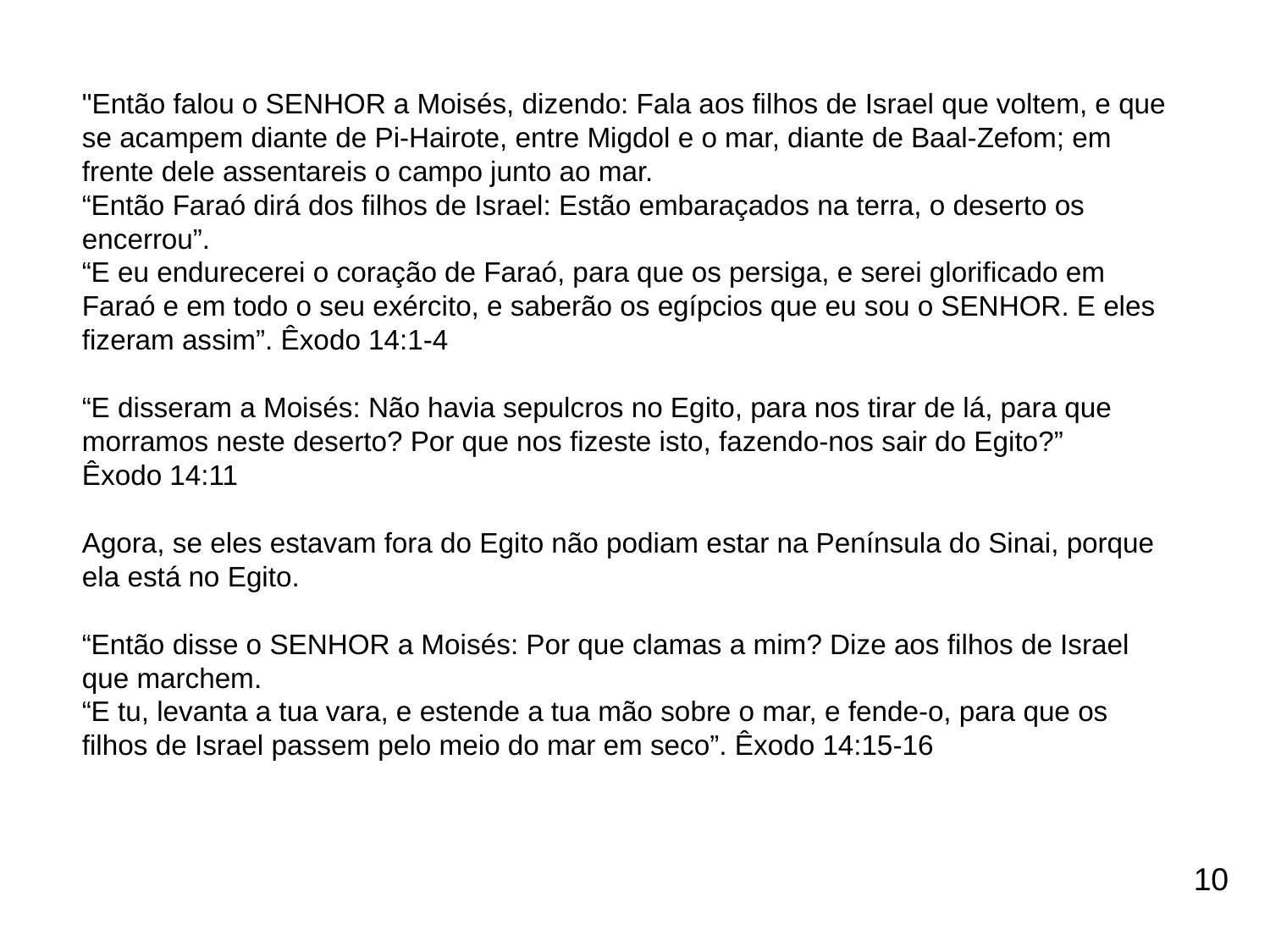

"Então falou o SENHOR a Moisés, dizendo: Fala aos filhos de Israel que voltem, e que se acampem diante de Pi-Hairote, entre Migdol e o mar, diante de Baal-Zefom; em frente dele assentareis o campo junto ao mar.
“Então Faraó dirá dos filhos de Israel: Estão embaraçados na terra, o deserto os encerrou”.
“E eu endurecerei o coração de Faraó, para que os persiga, e serei glorificado em Faraó e em todo o seu exército, e saberão os egípcios que eu sou o SENHOR. E eles fizeram assim”. Êxodo 14:1-4

“E disseram a Moisés: Não havia sepulcros no Egito, para nos tirar de lá, para que morramos neste deserto? Por que nos fizeste isto, fazendo-nos sair do Egito?”
Êxodo 14:11
Agora, se eles estavam fora do Egito não podiam estar na Península do Sinai, porque ela está no Egito.

“Então disse o SENHOR a Moisés: Por que clamas a mim? Dize aos filhos de Israel que marchem.
“E tu, levanta a tua vara, e estende a tua mão sobre o mar, e fende-o, para que os filhos de Israel passem pelo meio do mar em seco”. Êxodo 14:15-16
10